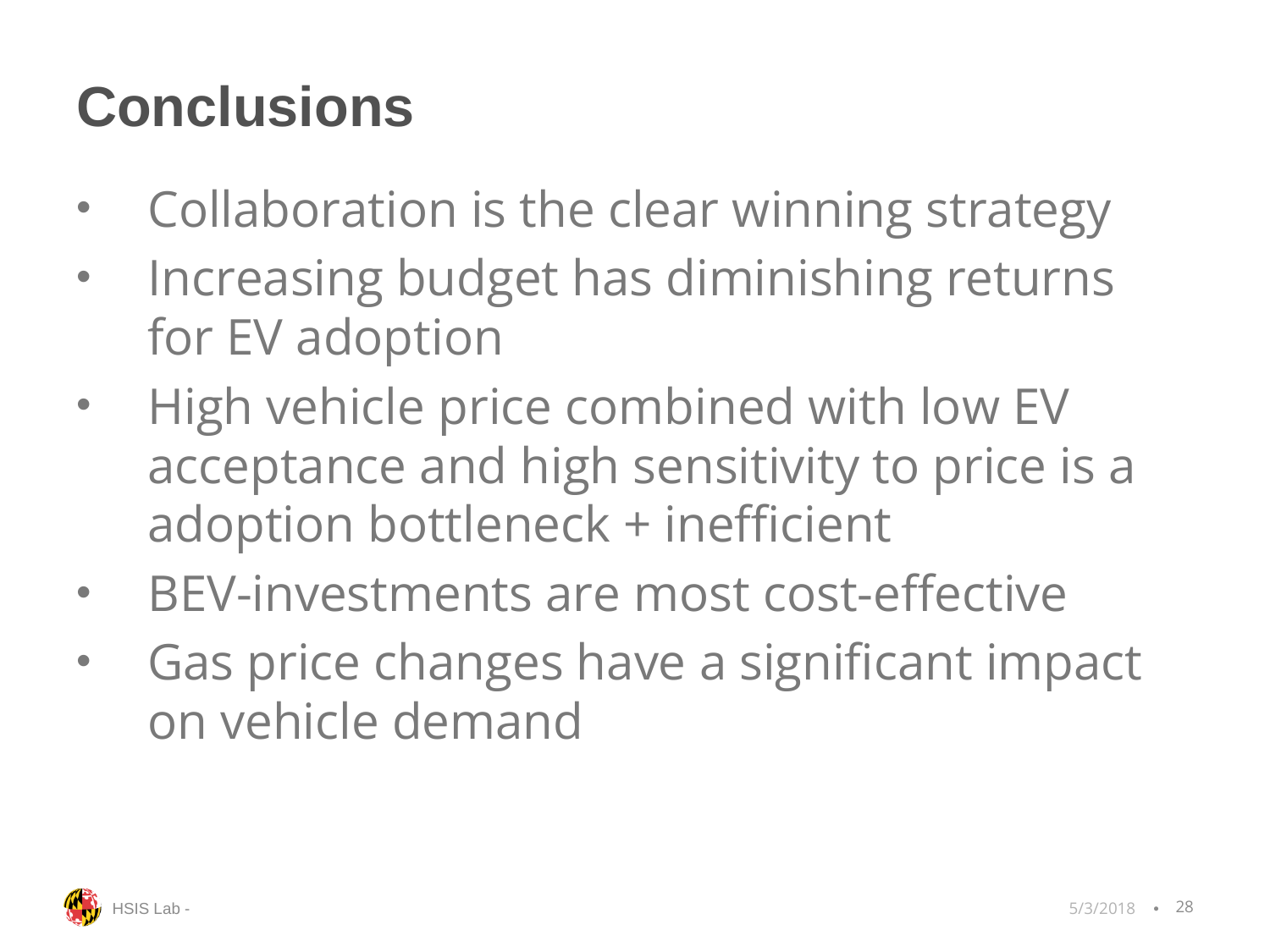

# Conclusions
Collaboration is the clear winning strategy
Increasing budget has diminishing returns for EV adoption
High vehicle price combined with low EV acceptance and high sensitivity to price is a adoption bottleneck + inefficient
BEV-investments are most cost-effective
Gas price changes have a significant impact on vehicle demand
5/3/2018
28